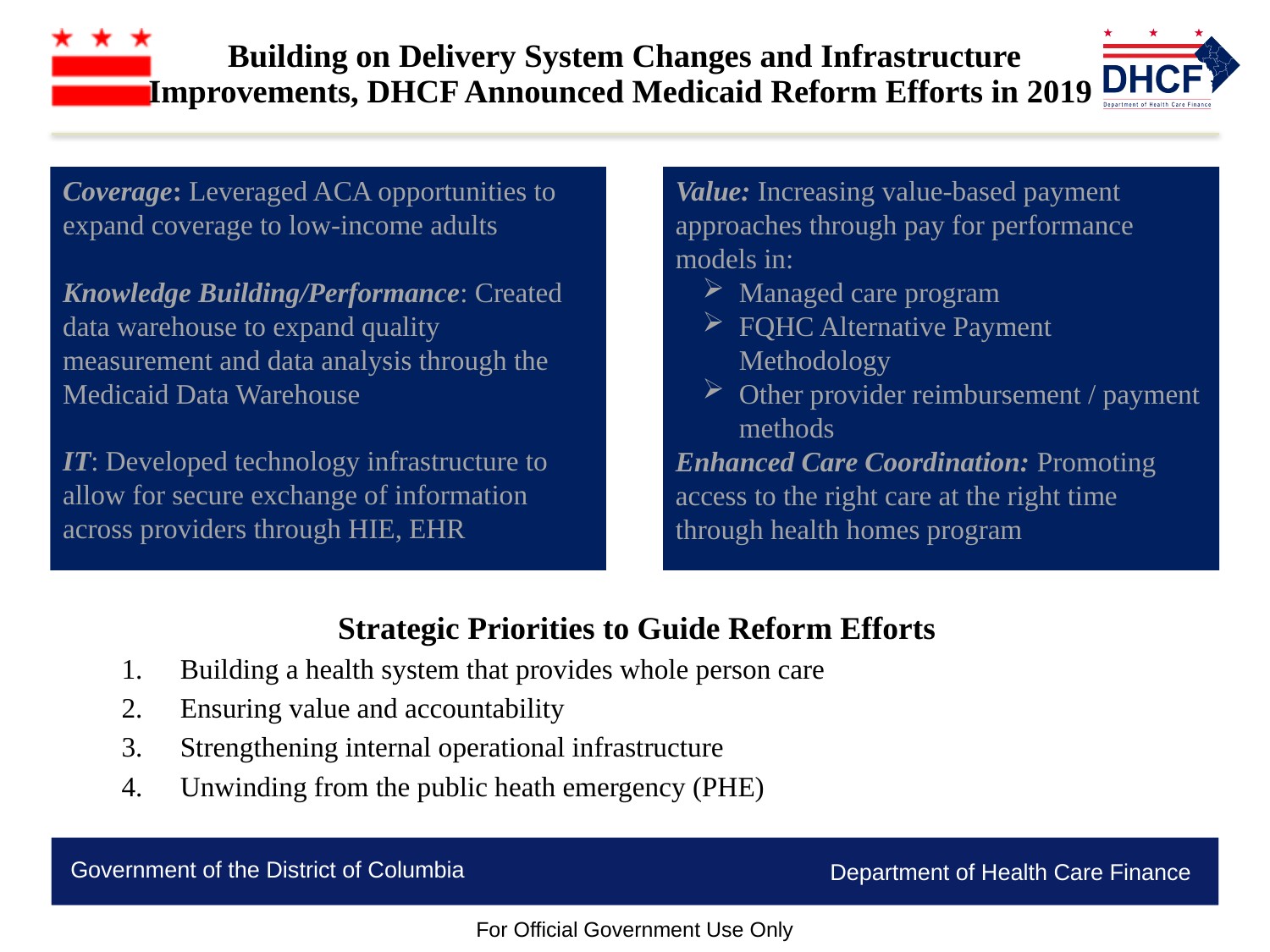

# Building on Delivery System Changes and Infrastructure Improvements, DHCF Announced Medicaid Reform Efforts in 2019
Value: Increasing value-based payment approaches through pay for performance models in:
Managed care program
FQHC Alternative Payment Methodology
Other provider reimbursement / payment methods
Enhanced Care Coordination: Promoting access to the right care at the right time through health homes program
Coverage: Leveraged ACA opportunities to expand coverage to low-income adults

Knowledge Building/Performance: Created data warehouse to expand quality measurement and data analysis through the Medicaid Data Warehouse

IT: Developed technology infrastructure to allow for secure exchange of information across providers through HIE, EHR
Strategic Priorities to Guide Reform Efforts
Building a health system that provides whole person care
Ensuring value and accountability
Strengthening internal operational infrastructure
Unwinding from the public heath emergency (PHE)